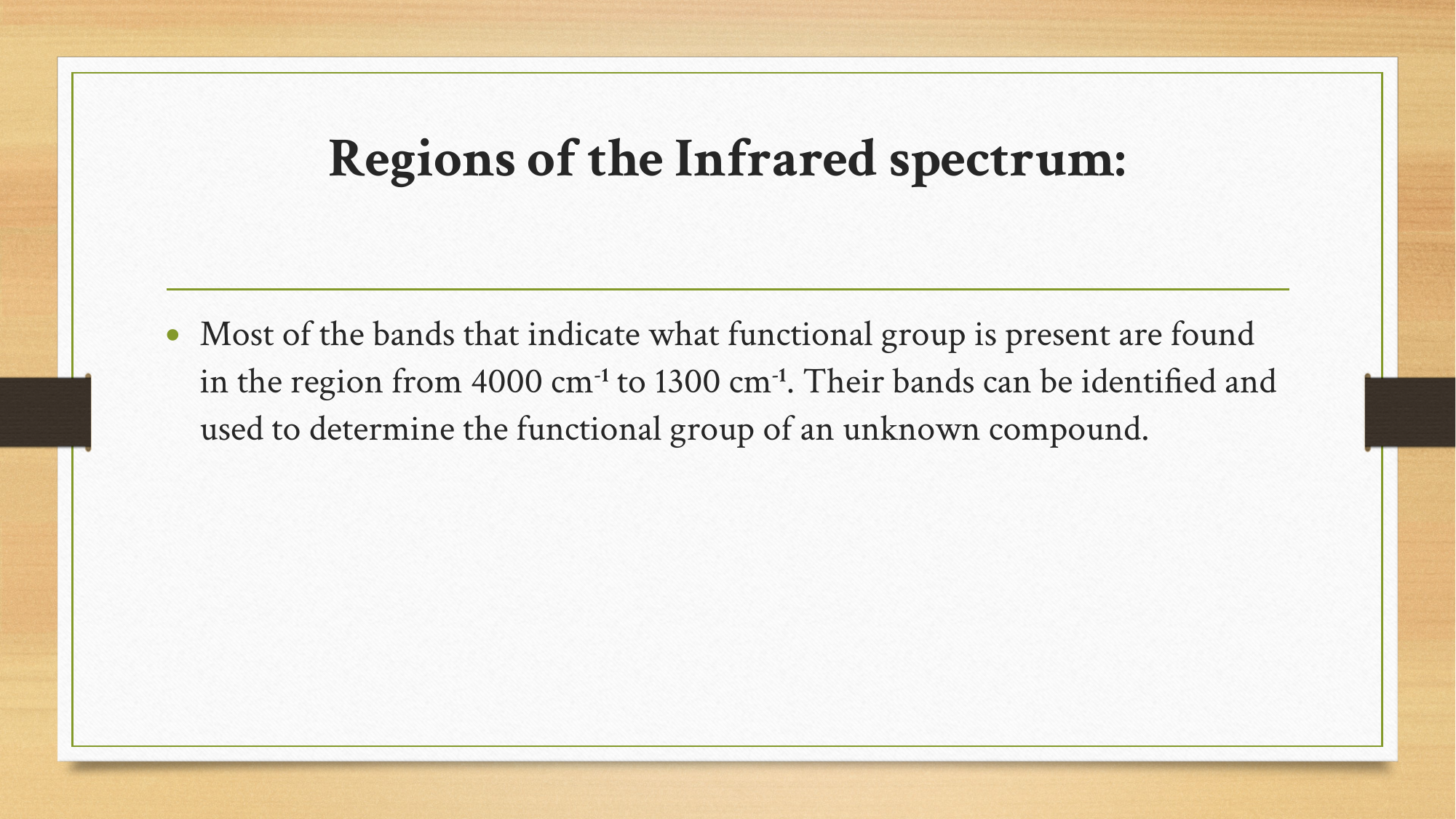

# Regions of the Infrared spectrum:
Most of the bands that indicate what functional group is present are found in the region from 4000 cm-1 to 1300 cm-1. Their bands can be identified and used to determine the functional group of an unknown compound.